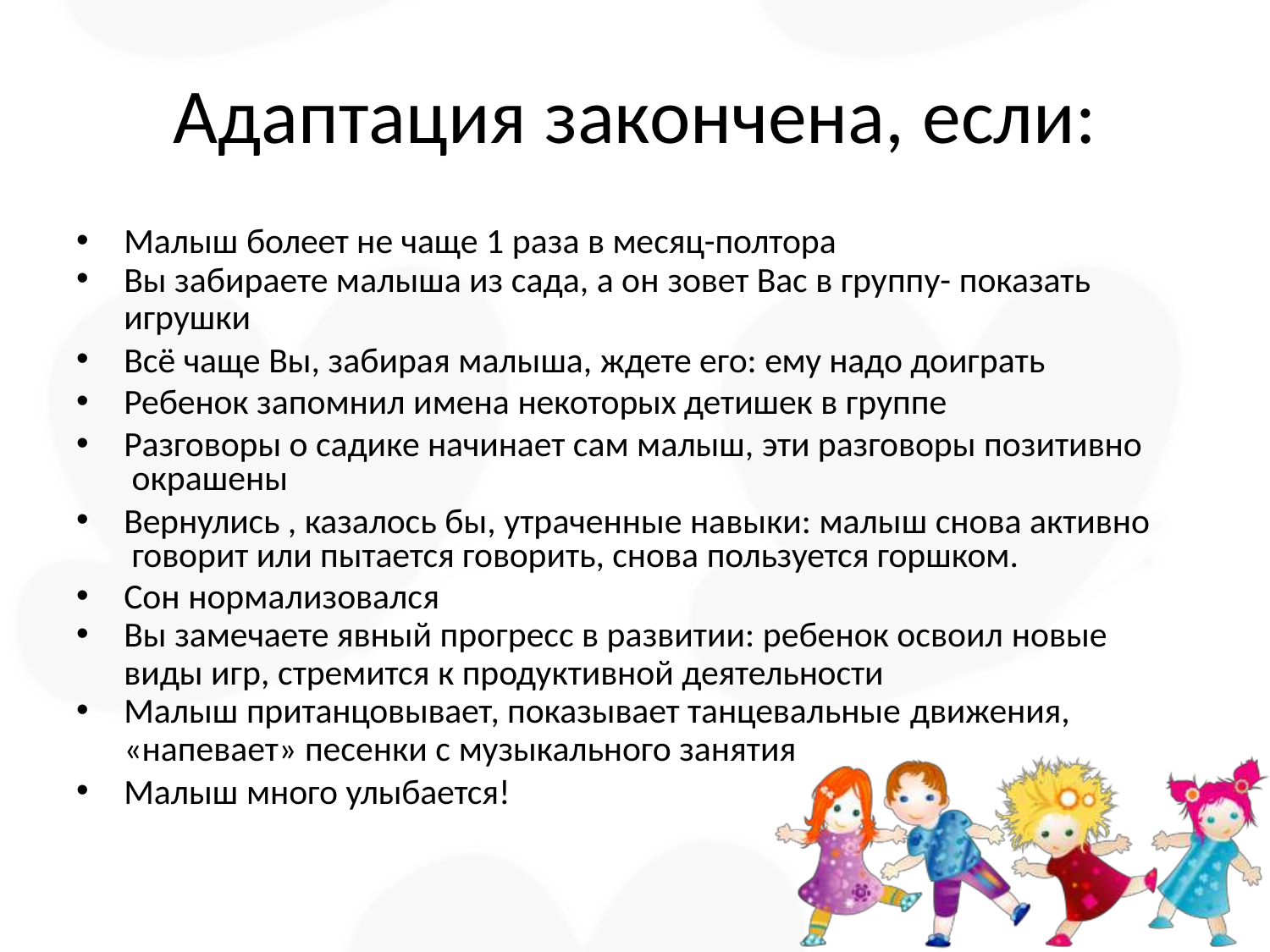

# Адаптация закончена, если:
Малыш болеет не чаще 1 раза в месяц-полтора
Вы забираете малыша из сада, а он зовет Вас в группу- показать
игрушки
Всё чаще Вы, забирая малыша, ждете его: ему надо доиграть
Ребенок запомнил имена некоторых детишек в группе
Разговоры о садике начинает сам малыш, эти разговоры позитивно  окрашены
Вернулись , казалось бы, утраченные навыки: малыш снова активно  говорит или пытается говорить, снова пользуется горшком.
Сон нормализовался
Вы замечаете явный прогресс в развитии: ребенок освоил новые
виды игр, стремится к продуктивной деятельности
Малыш пританцовывает, показывает танцевальные движения,
«напевает» песенки с музыкального занятия
Малыш много улыбается!